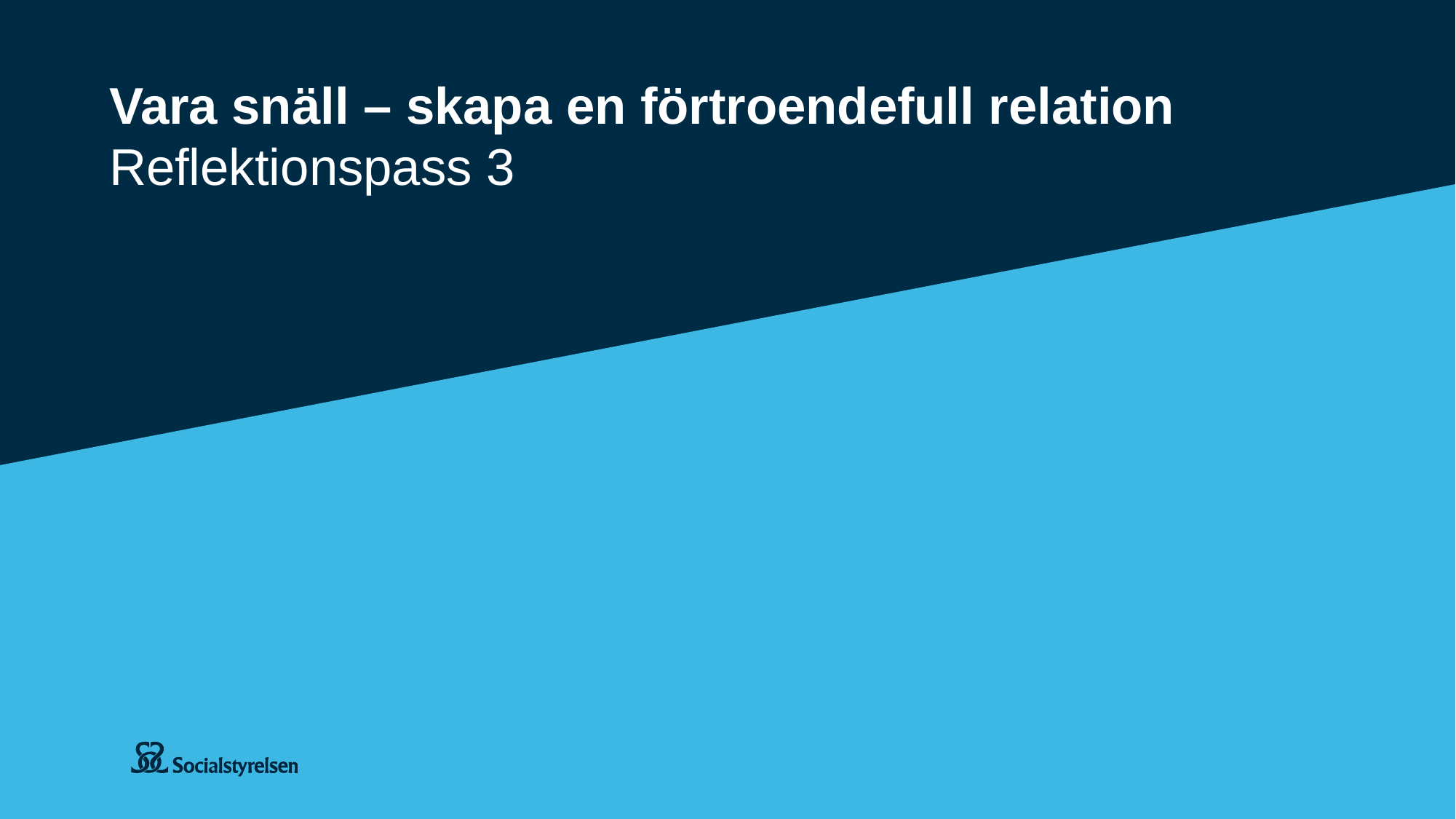

# Vara snäll – skapa en förtroendefull relation Reflektionspass 3